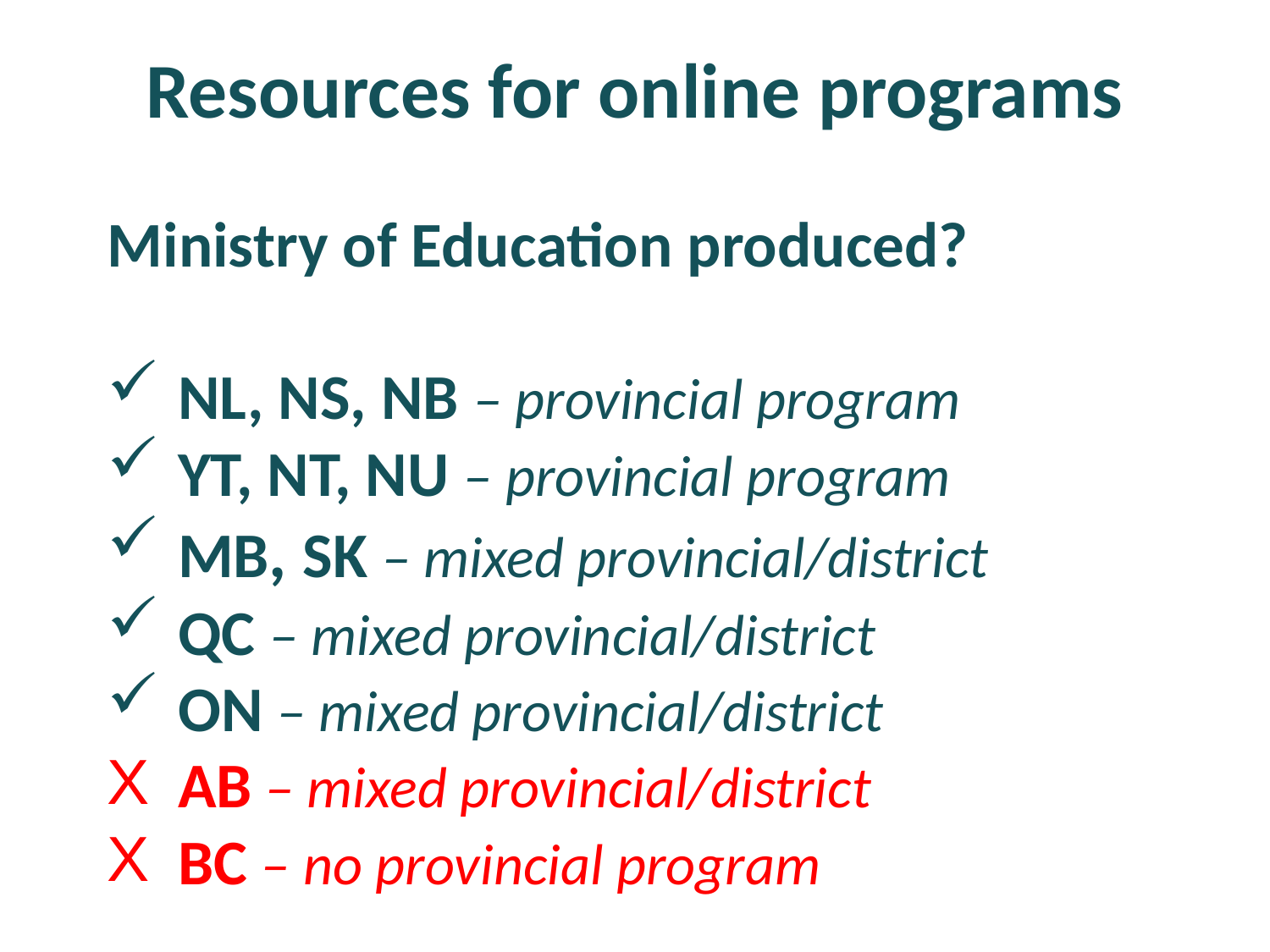

Resources for online programs
Ministry of Education produced?

NL, NS, NB – provincial program
YT, NT, NU – provincial program
MB, SK – mixed provincial/district
QC – mixed provincial/district
ON – mixed provincial/district
AB – mixed provincial/district
BC – no provincial program